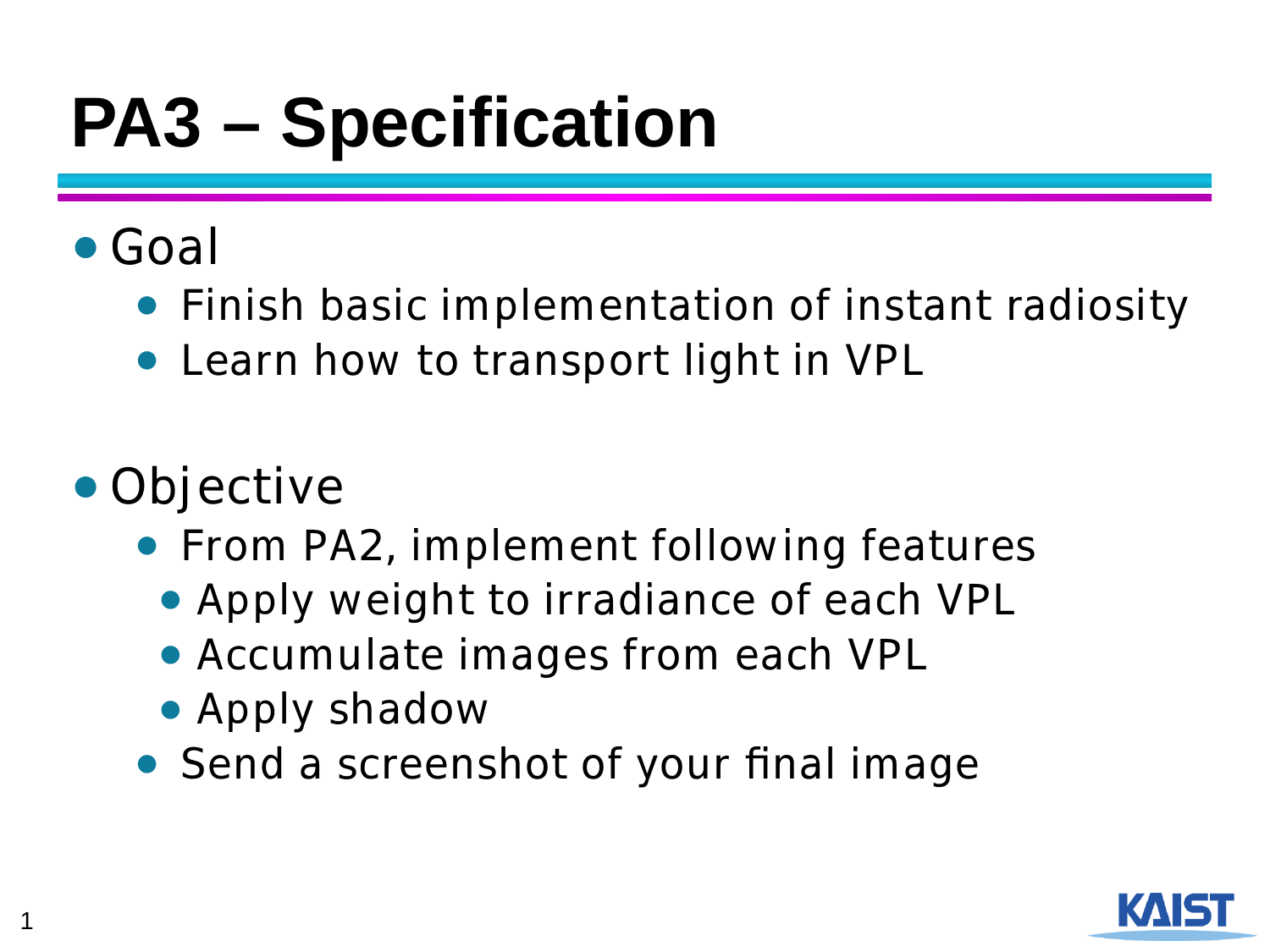

# PA3 – Specification
Goal
Finish basic implementation of instant radiosity
Learn how to transport light in VPL

Objective
From PA2, implement following features
Apply weight to irradiance of each VPL
Accumulate images from each VPL
Apply shadow
Send a screenshot of your final image